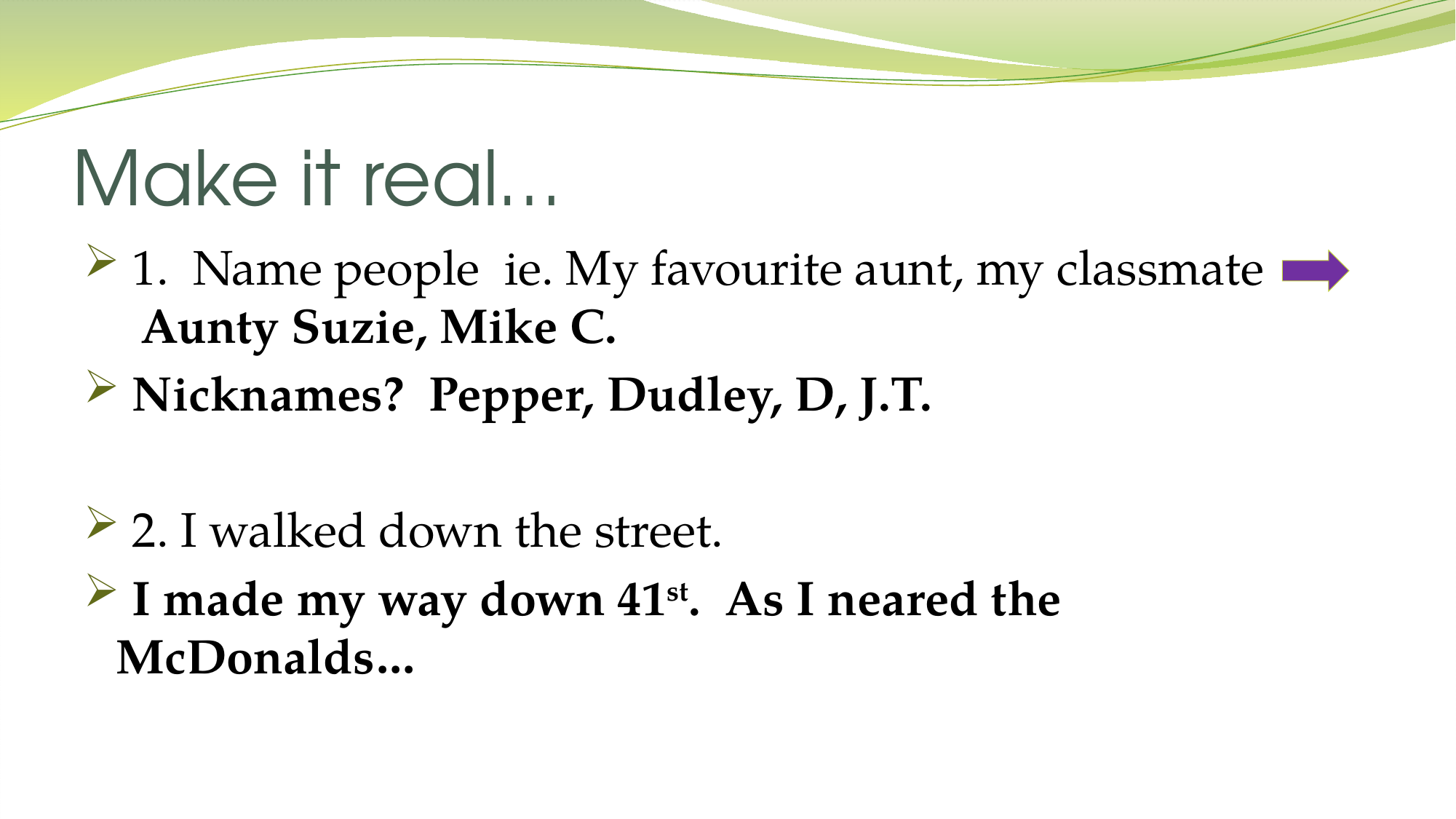

# Make it real…
 1.  Name people  ie. My favourite aunt, my classmate           Aunty Suzie, Mike C.
 Nicknames?  Pepper, Dudley, D, J.T.

 2. I walked down the street.
 I made my way down 41st.  As I neared the McDonalds…